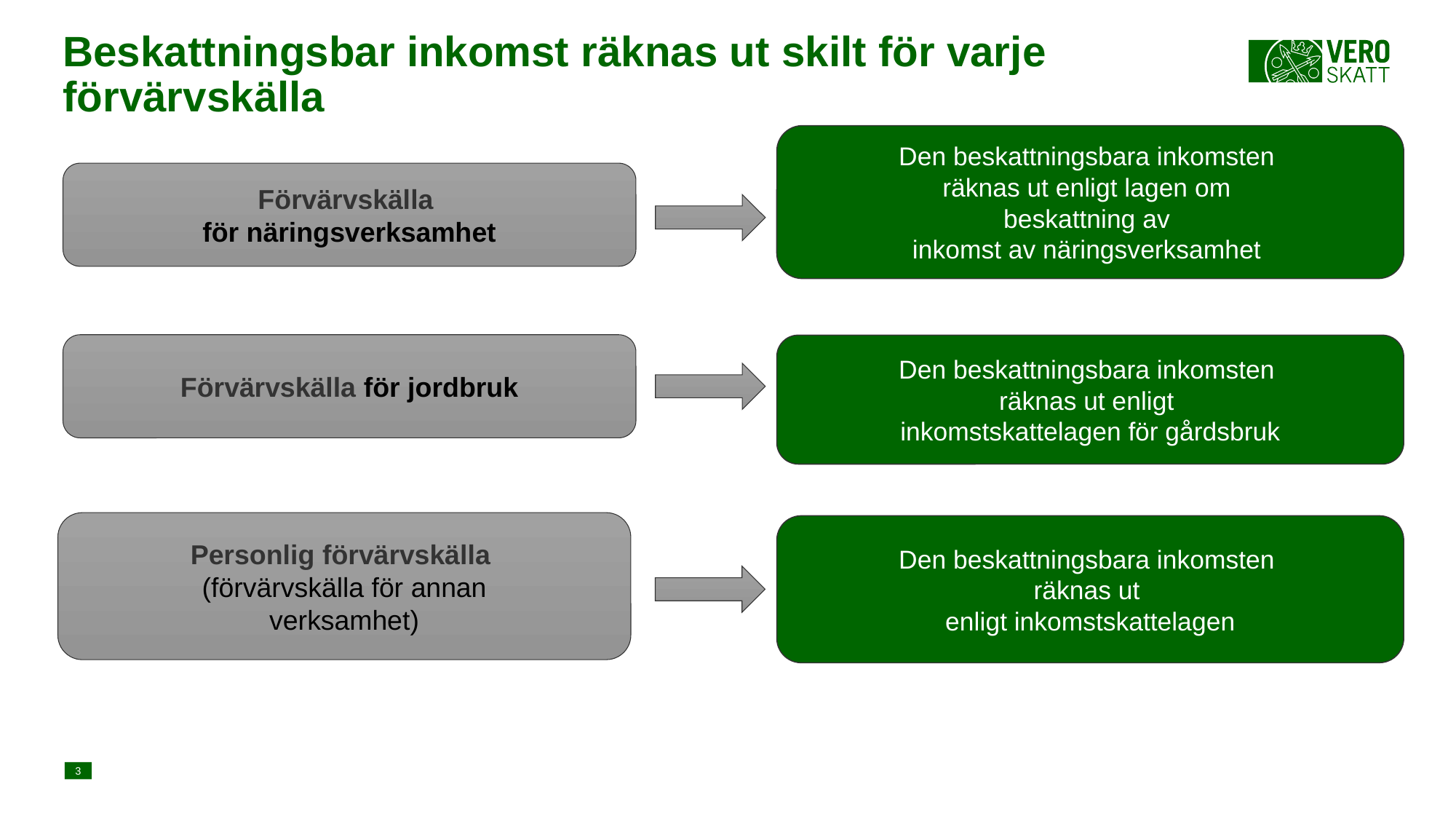

Beskattningsbar inkomst räknas ut skilt för varje förvärvskälla
Den beskattningsbara inkomsten
räknas ut enligt lagen om
beskattning av
inkomst av näringsverksamhet
Förvärvskälla
för näringsverksamhet

Förvärvskälla för jordbruk
Den beskattningsbara inkomsten
räknas ut enligt
inkomstskattelagen för gårdsbruk

Personlig förvärvskälla
(förvärvskälla för annan
verksamhet)
Den beskattningsbara inkomsten
räknas ut
enligt inkomstskattelagen

3